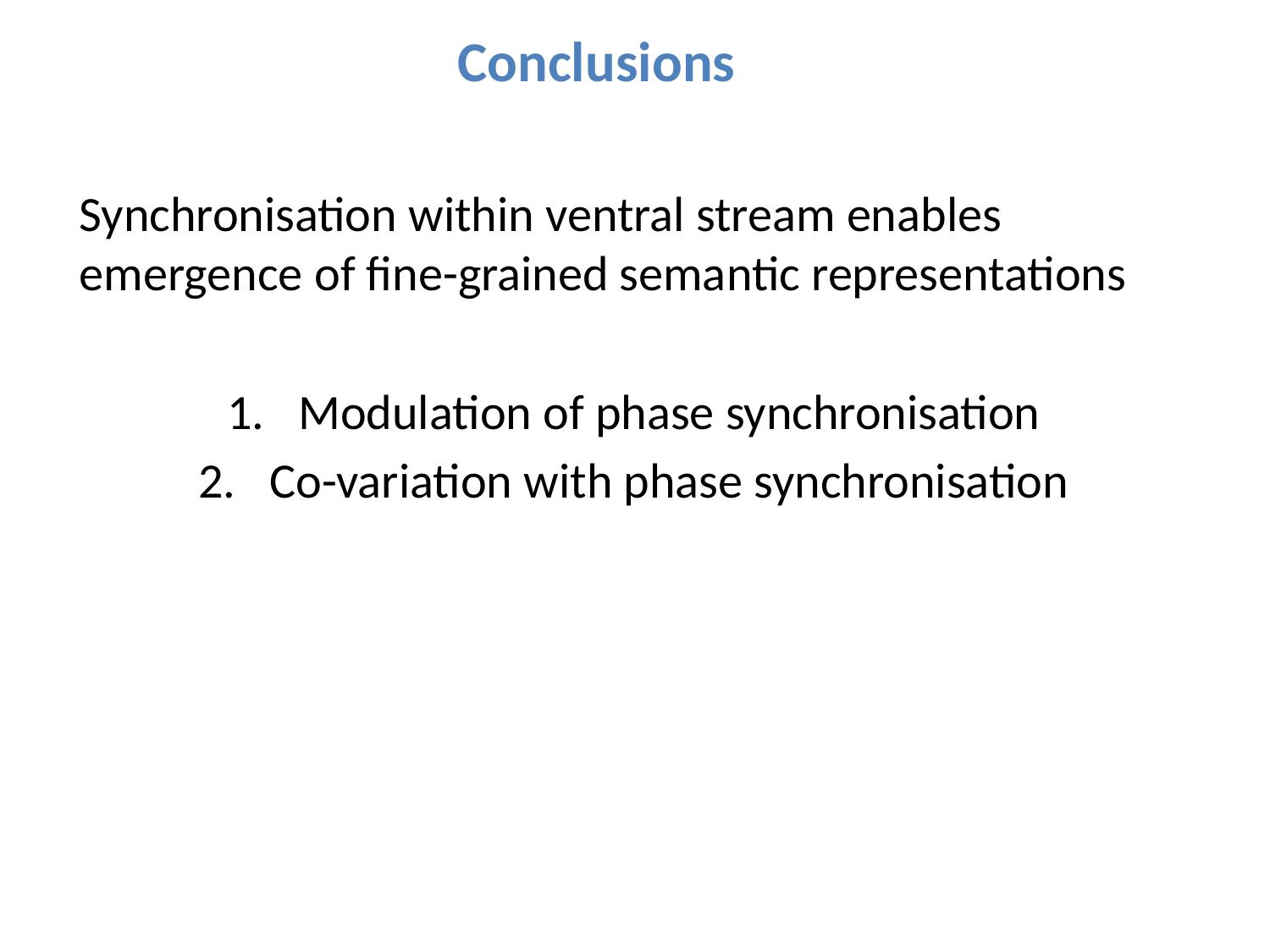

Conclusions
Synchronisation within ventral stream enables emergence of fine-grained semantic representations

Modulation of phase synchronisation
Co-variation with phase synchronisation